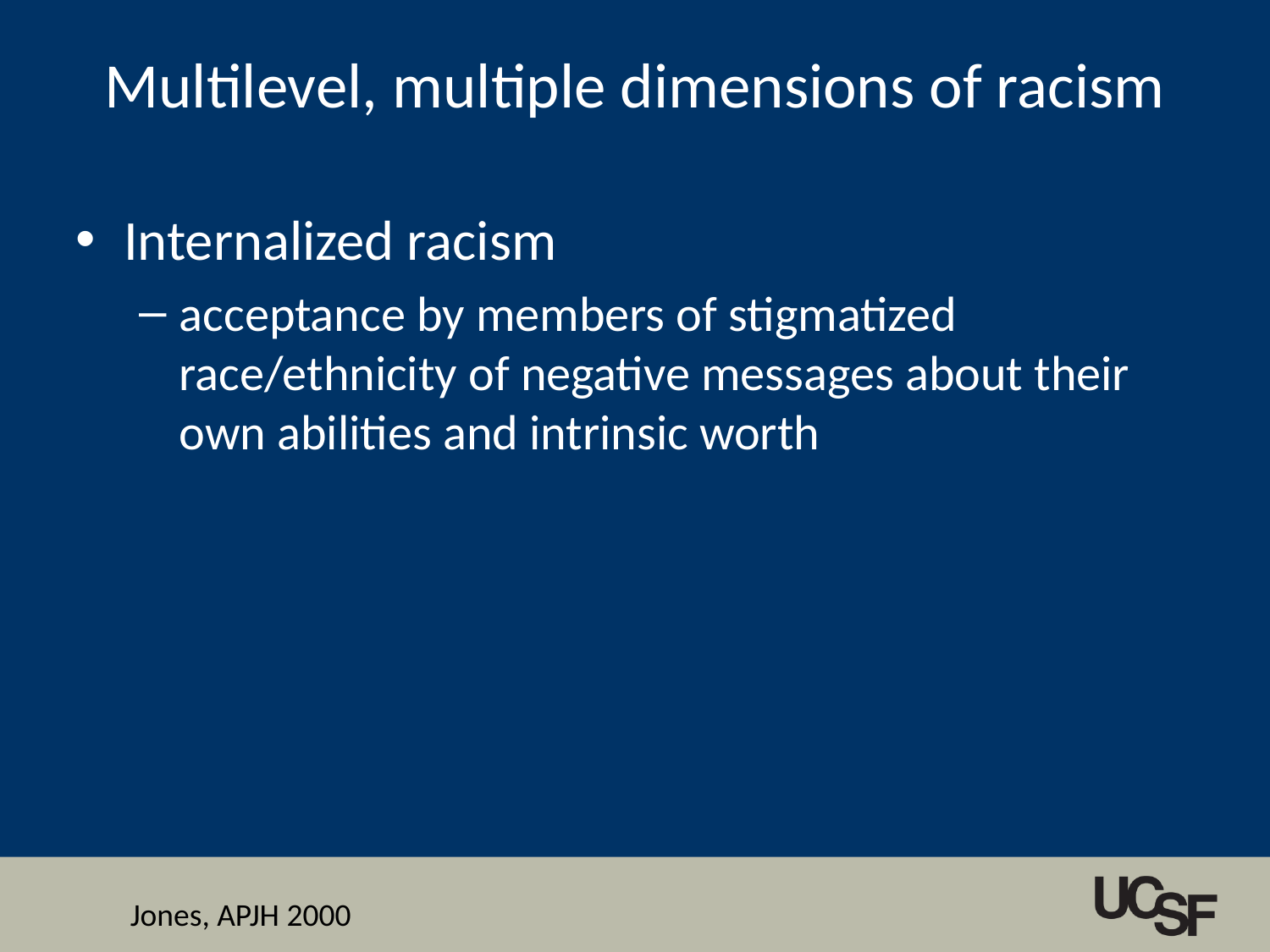

# Multilevel, multiple dimensions of racism
Internalized racism
acceptance by members of stigmatized race/ethnicity of negative messages about their own abilities and intrinsic worth
Jones, APJH 2000